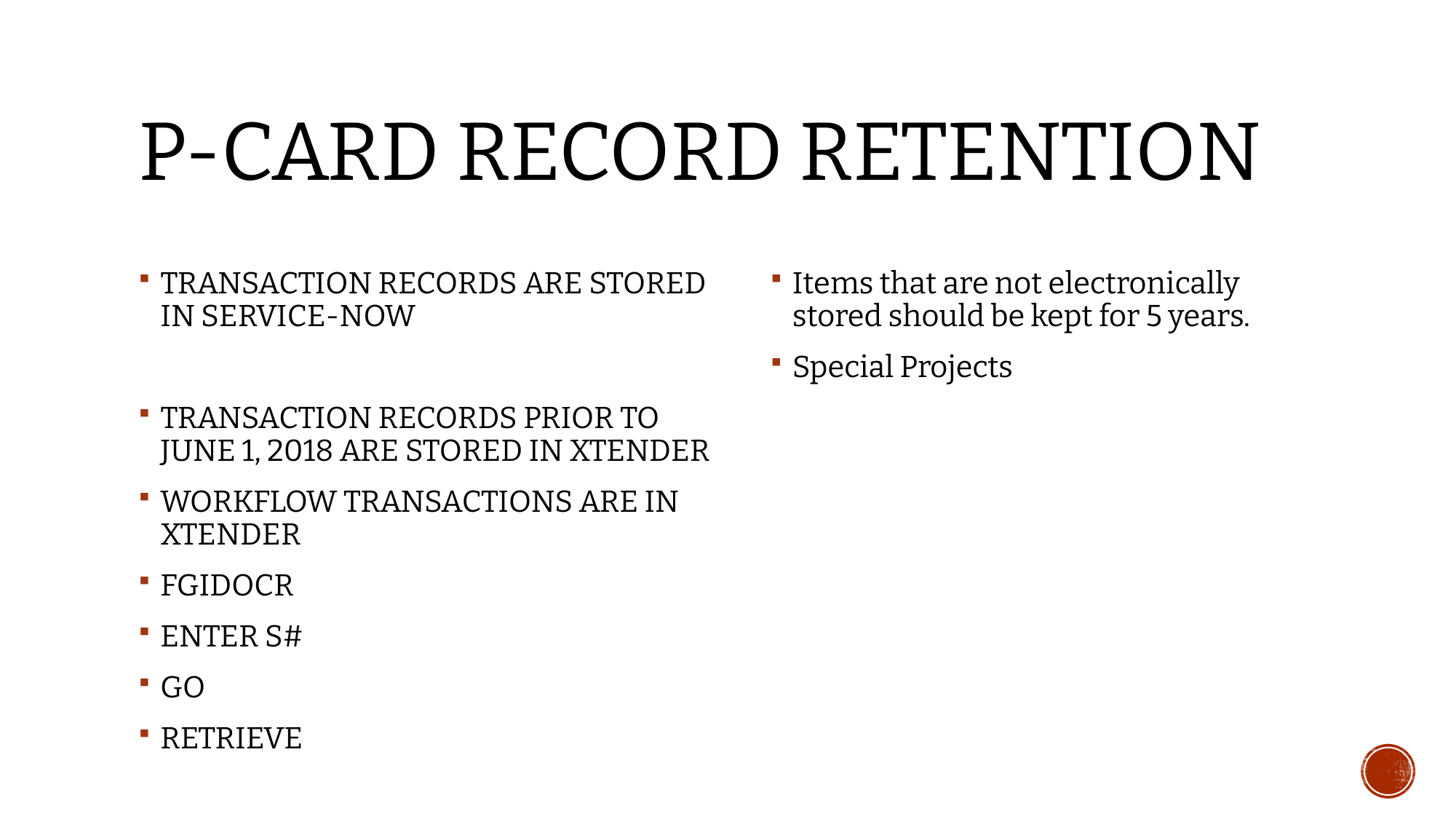

# P-card RECORD RETENTION
TRANSACTION RECORDS ARE STORED IN SERVICE-NOW

TRANSACTION RECORDS PRIOR TO JUNE 1, 2018 ARE STORED IN XTENDER
WORKFLOW TRANSACTIONS ARE IN XTENDER
FGIDOCR
ENTER S#
GO
RETRIEVE

Items that are not electronically stored should be kept for 5 years.
Special Projects